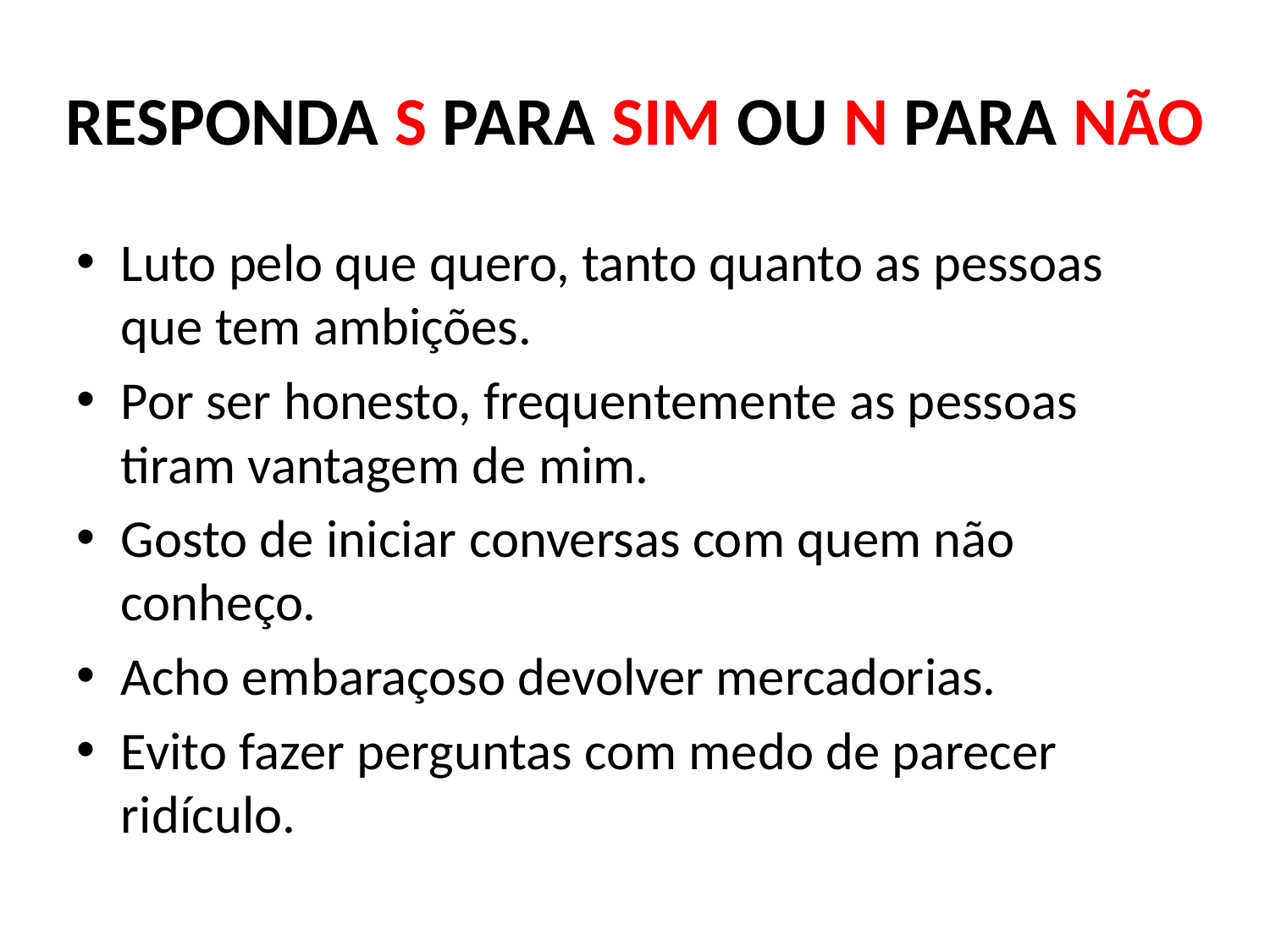

# RESPONDA S PARA SIM OU N PARA NÃO
Luto pelo que quero, tanto quanto as pessoas que tem ambições.
Por ser honesto, frequentemente as pessoas tiram vantagem de mim.
Gosto de iniciar conversas com quem não conheço.
Acho embaraçoso devolver mercadorias.
Evito fazer perguntas com medo de parecer ridículo.